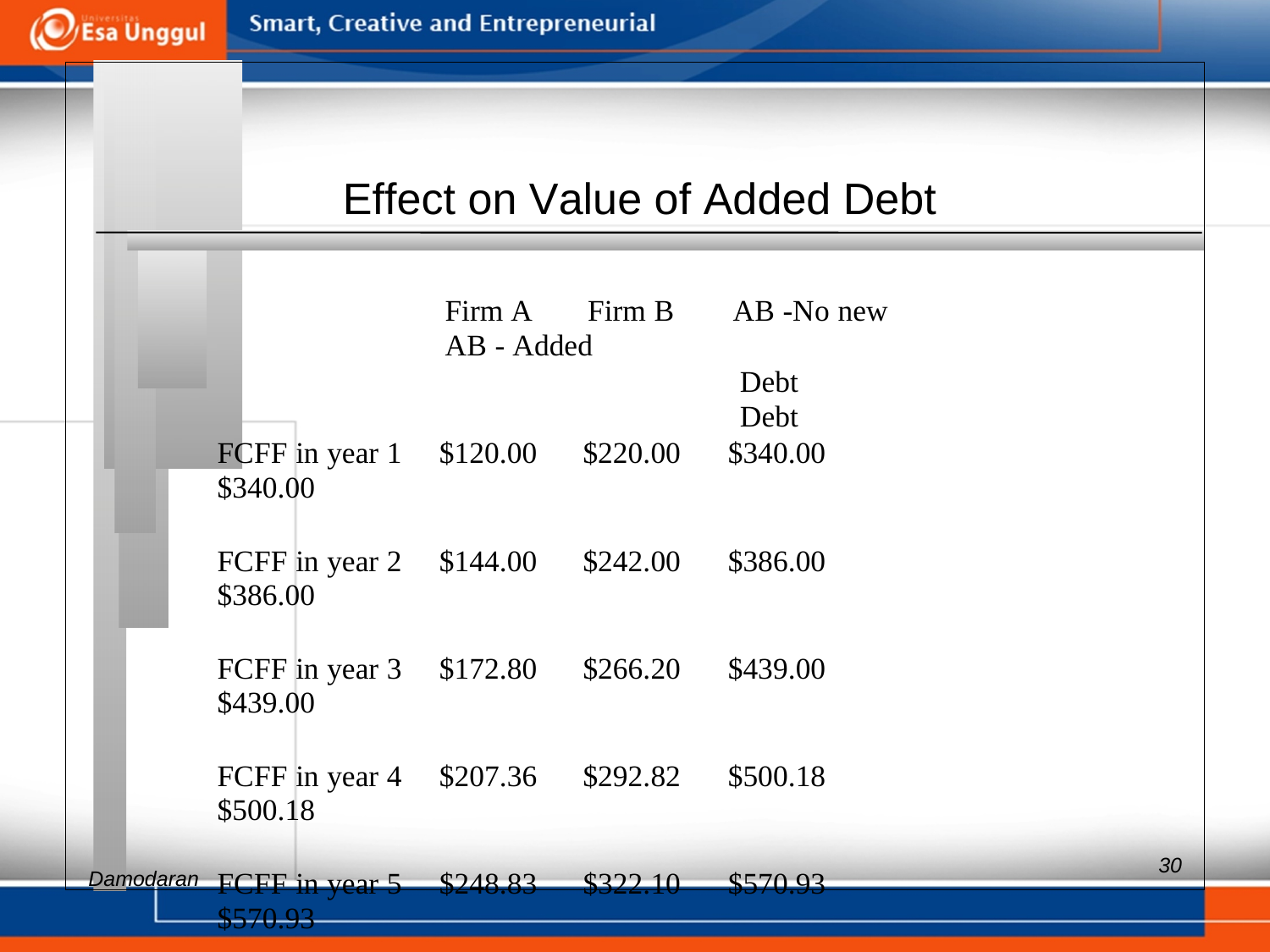

Effect on Value of Added Debt
Firm A       Firm B       AB -No new  AB - Added
Debt               Debt
FCFF in year 1    $120.00     $220.00      $340.00          $340.00
FCFF in year 2    $144.00     $242.00      $386.00          $386.00
FCFF in year 3    $172.80     $266.20      $439.00          $439.00
FCFF in year 4    $207.36     $292.82      $500.18          $500.18
FCFF in year 5    $248.83     $322.10      $570.93          $570.93
Terminal Value    $5,796.97  $7,813.00   $13,609.97     $16,101.22
Present Value     $4,020.91  $5,760.47   $9,781.38       $11,429.35
Aswath

30
Damodaran